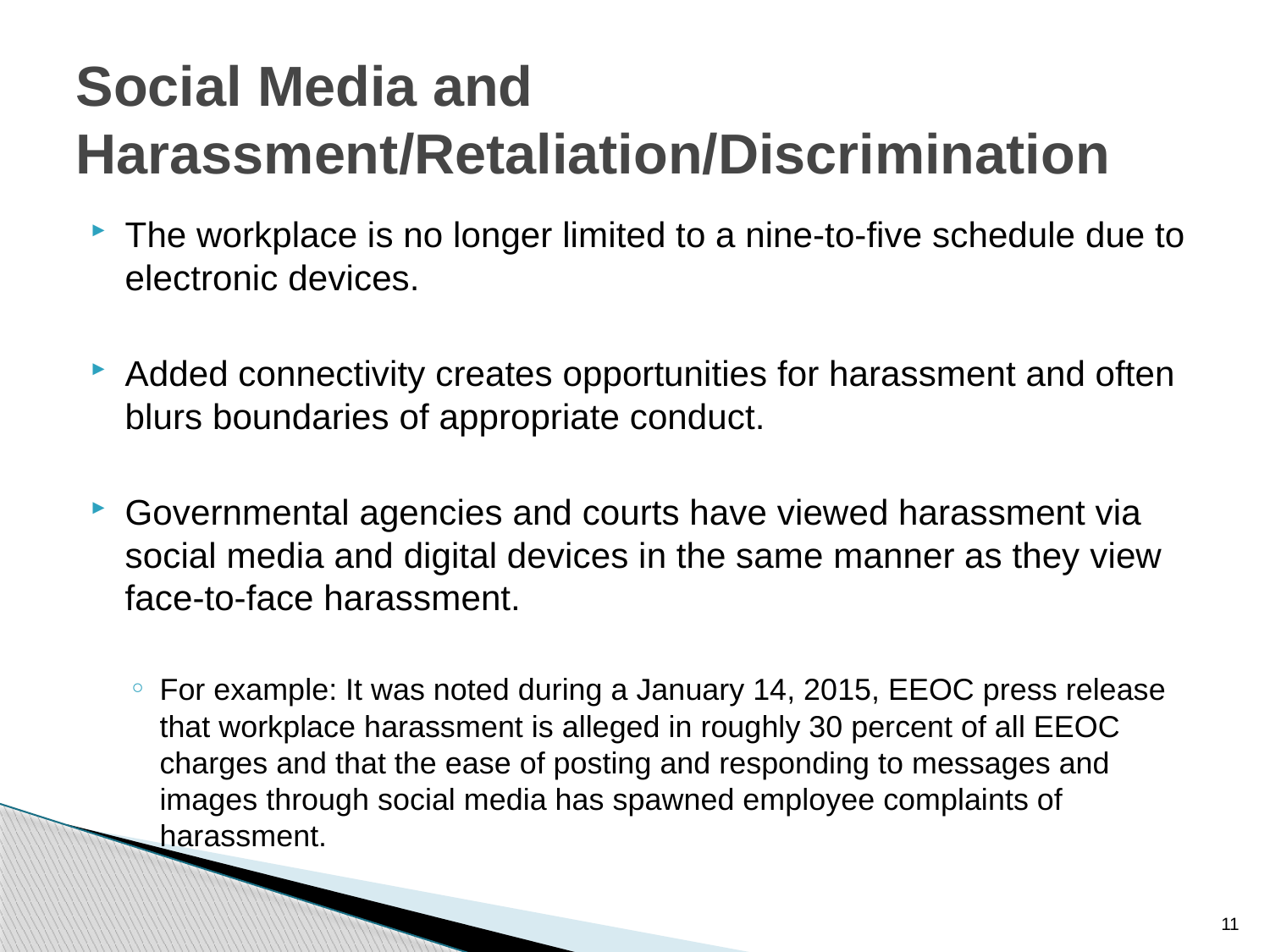

# Social Media and Harassment/Retaliation/Discrimination
The workplace is no longer limited to a nine-to-five schedule due to electronic devices.

Added connectivity creates opportunities for harassment and often blurs boundaries of appropriate conduct.

Governmental agencies and courts have viewed harassment via social media and digital devices in the same manner as they view face-to-face harassment.

For example: It was noted during a January 14, 2015, EEOC press release that workplace harassment is alleged in roughly 30 percent of all EEOC charges and that the ease of posting and responding to messages and images through social media has spawned employee complaints of harassment.

11